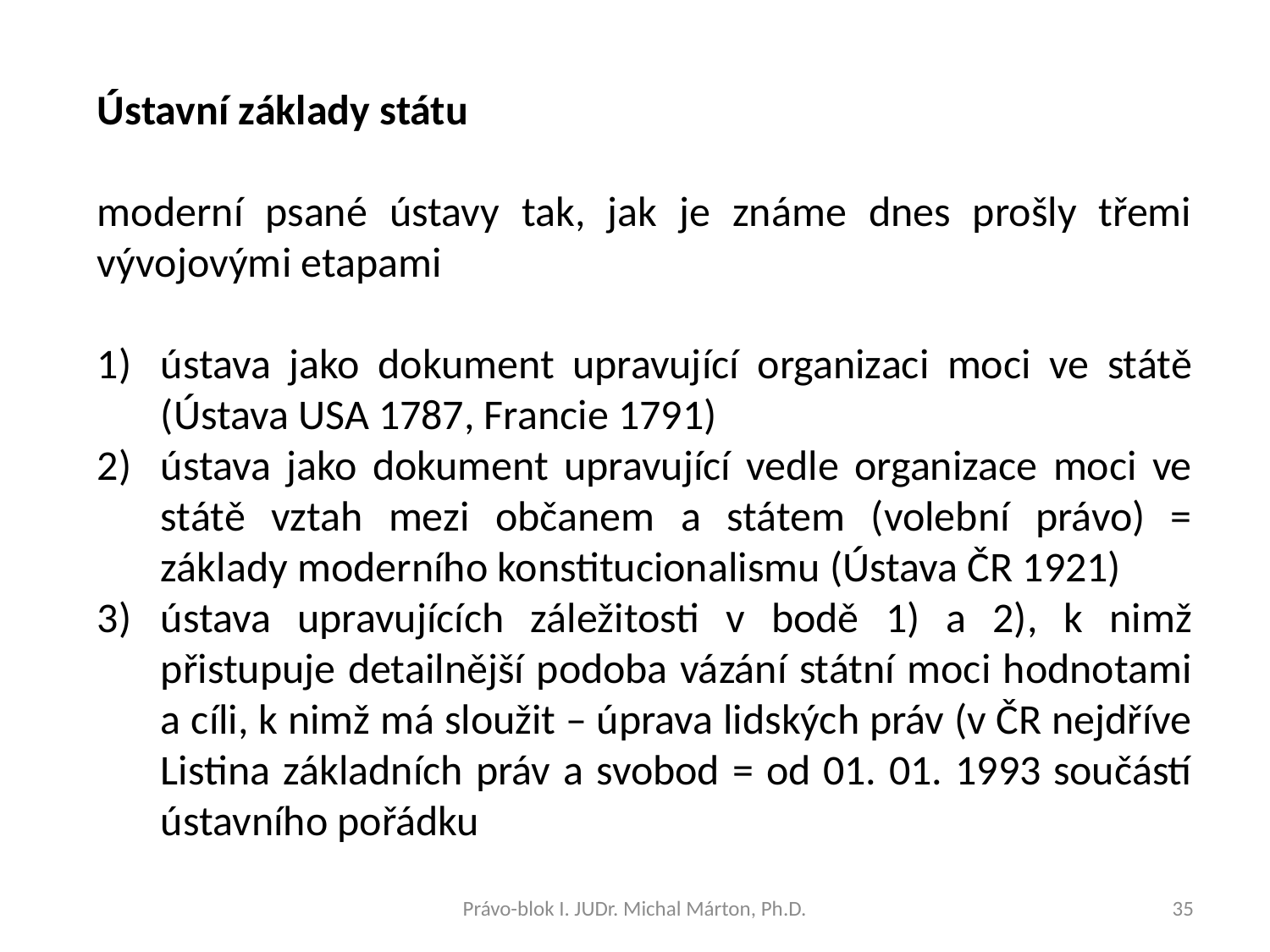

Ústavní základy státu

moderní psané ústavy tak, jak je známe dnes prošly třemi vývojovými etapami

ústava jako dokument upravující organizaci moci ve státě (Ústava USA 1787, Francie 1791)
ústava jako dokument upravující vedle organizace moci ve státě vztah mezi občanem a státem (volební právo) = základy moderního konstitucionalismu (Ústava ČR 1921)
ústava upravujících záležitosti v bodě 1) a 2), k nimž přistupuje detailnější podoba vázání státní moci hodnotami a cíli, k nimž má sloužit – úprava lidských práv (v ČR nejdříve Listina základních práv a svobod = od 01. 01. 1993 součástí ústavního pořádku

Právo-blok I. JUDr. Michal Márton, Ph.D.
35